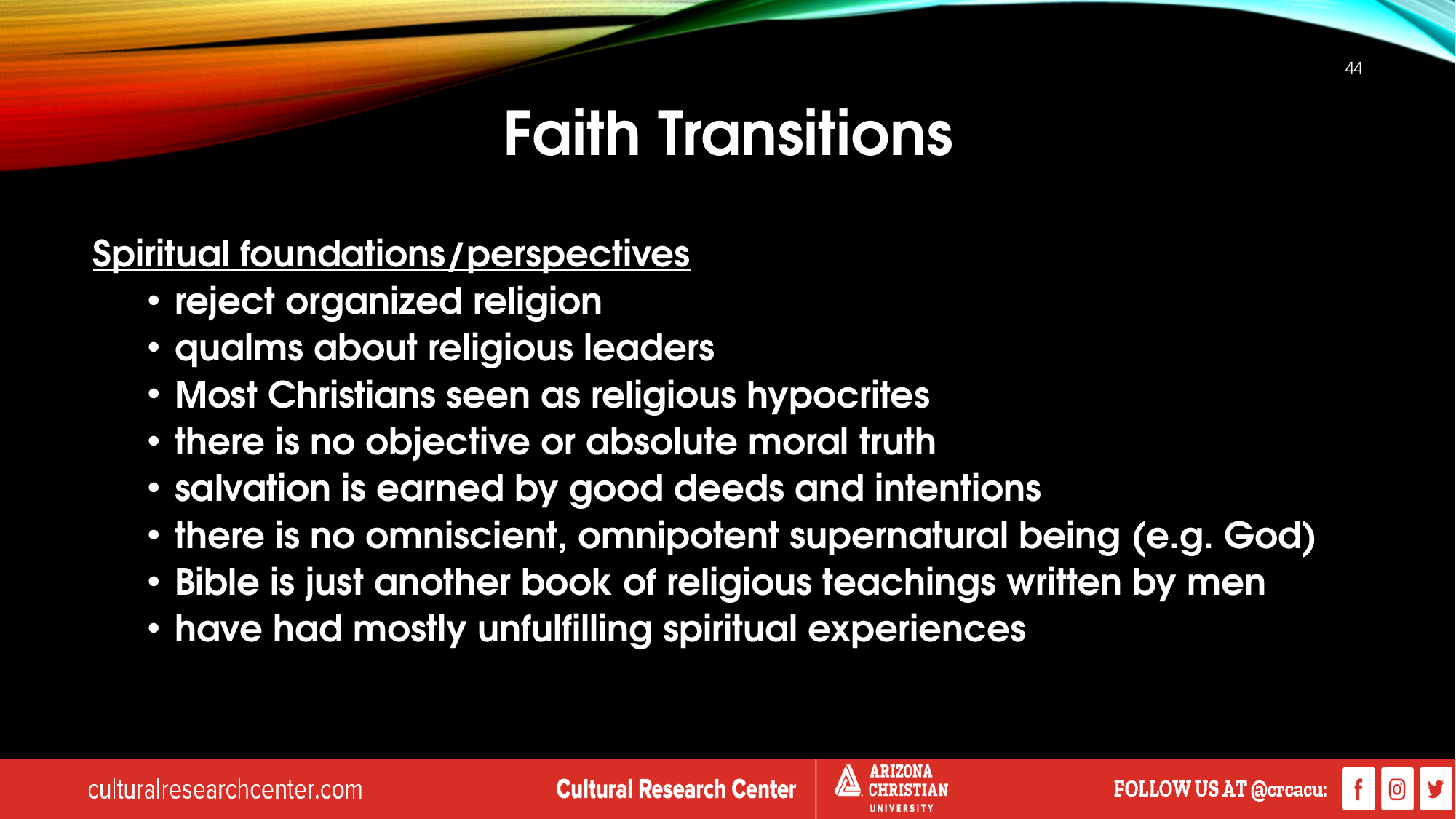

44
# Faith Transitions
Spiritual foundations/perspectives
reject organized religion
qualms about religious leaders
Most Christians seen as religious hypocrites
there is no objective or absolute moral truth
salvation is earned by good deeds and intentions
there is no omniscient, omnipotent supernatural being (e.g. God)
Bible is just another book of religious teachings written by men
have had mostly unfulfilling spiritual experiences